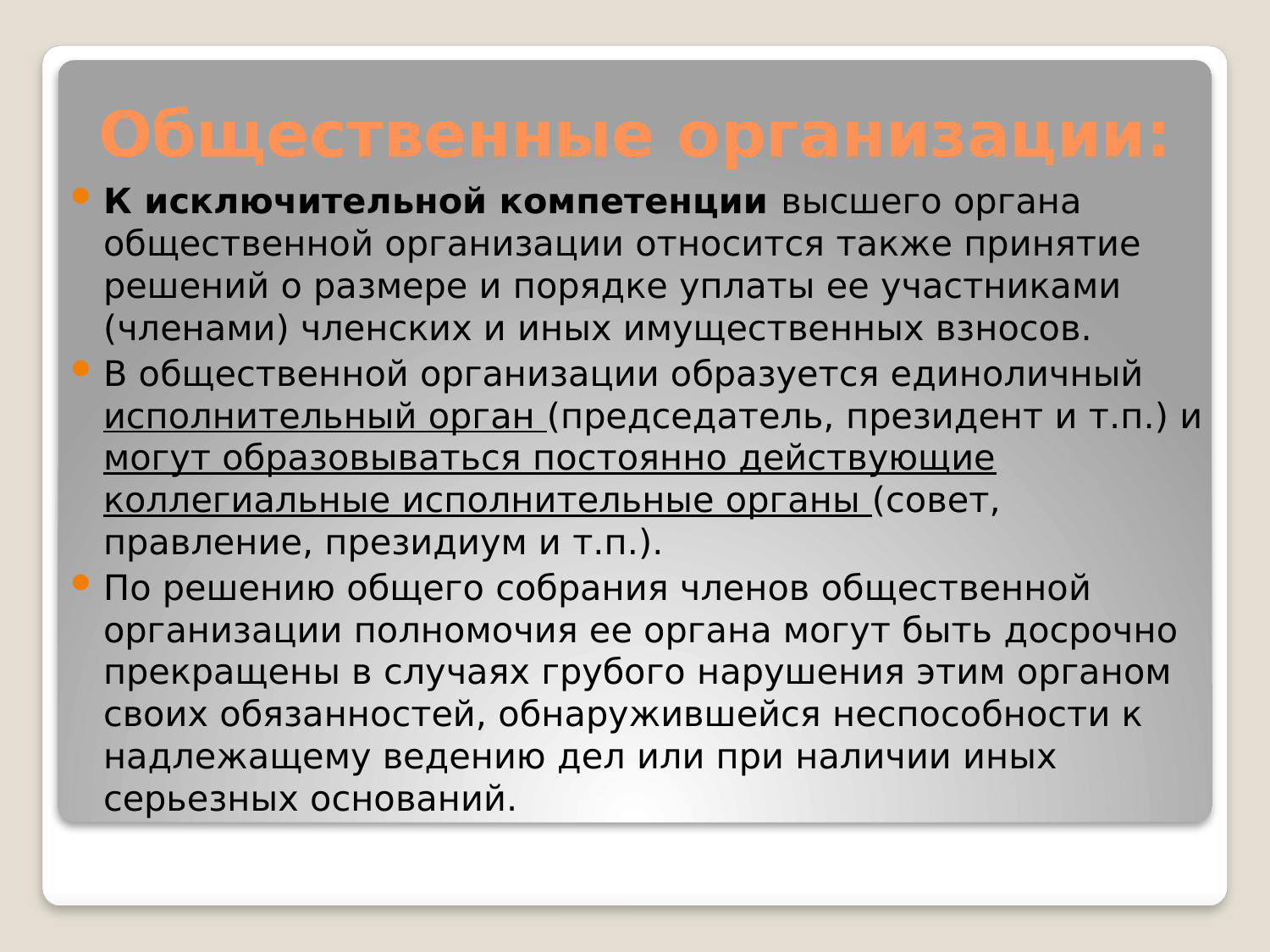

Общественные организации:
К исключительной компетенции высшего органа общественной организации относится также принятие решений о размере и порядке уплаты ее участниками (членами) членских и иных имущественных взносов.
В общественной организации образуется единоличный исполнительный орган (председатель, президент и т.п.) и могут образовываться постоянно действующие коллегиальные исполнительные органы (совет, правление, президиум и т.п.).
По решению общего собрания членов общественной организации полномочия ее органа могут быть досрочно прекращены в случаях грубого нарушения этим органом своих обязанностей, обнаружившейся неспособности к надлежащему ведению дел или при наличии иных серьезных оснований.